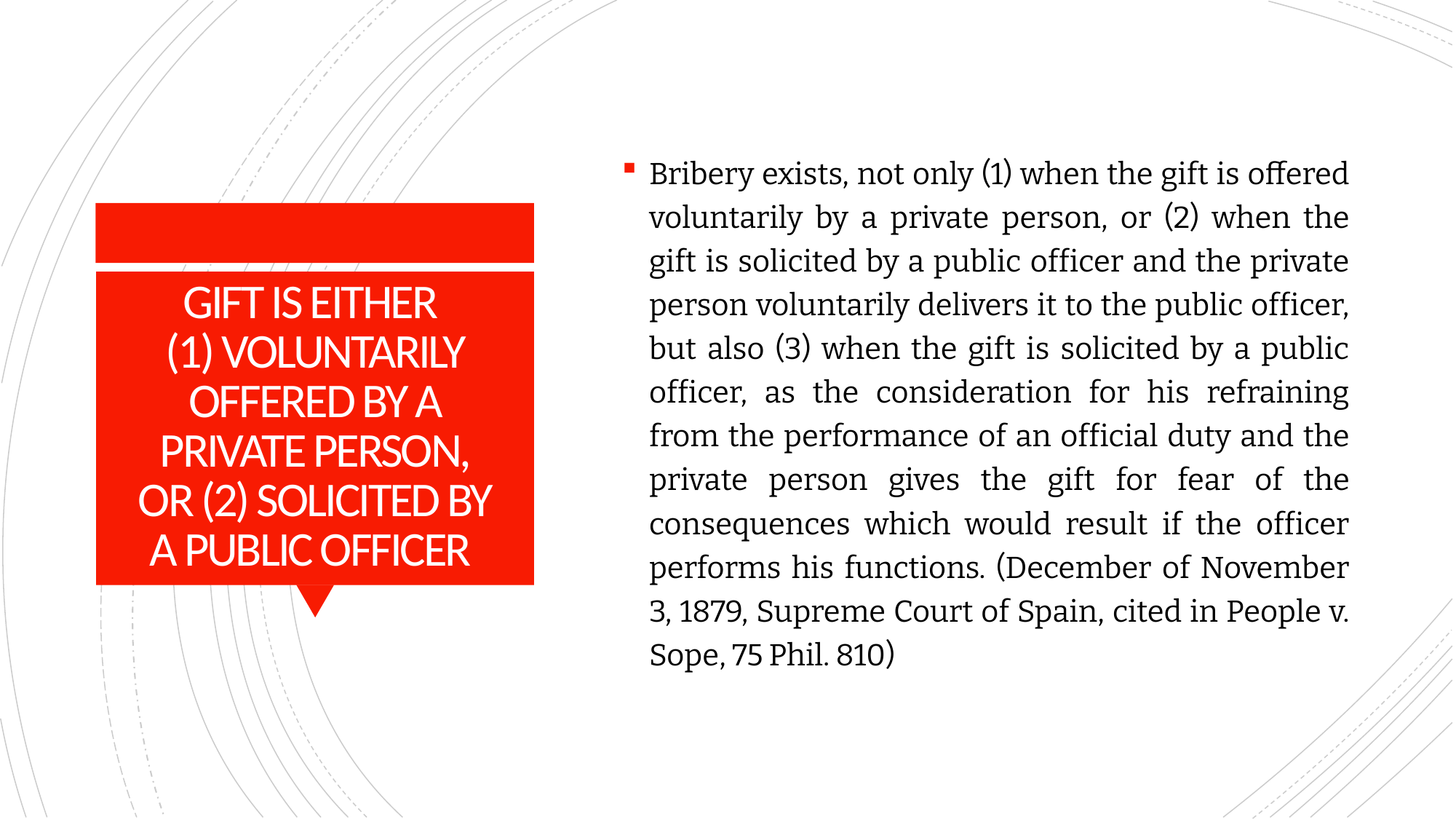

Bribery exists, not only (1) when the gift is offered voluntarily by a private person, or (2) when the gift is solicited by a public officer and the private person voluntarily delivers it to the public officer, but also (3) when the gift is solicited by a public officer, as the consideration for his refraining from the performance of an official duty and the private person gives the gift for fear of the consequences which would result if the officer performs his functions. (December of November 3, 1879, Supreme Court of Spain, cited in People v. Sope, 75 Phil. 810)
# GIFT IS EITHER (1) VOLUNTARILY OFFERED BY A PRIVATE PERSON, OR (2) SOLICITED BY A PUBLIC OFFICER